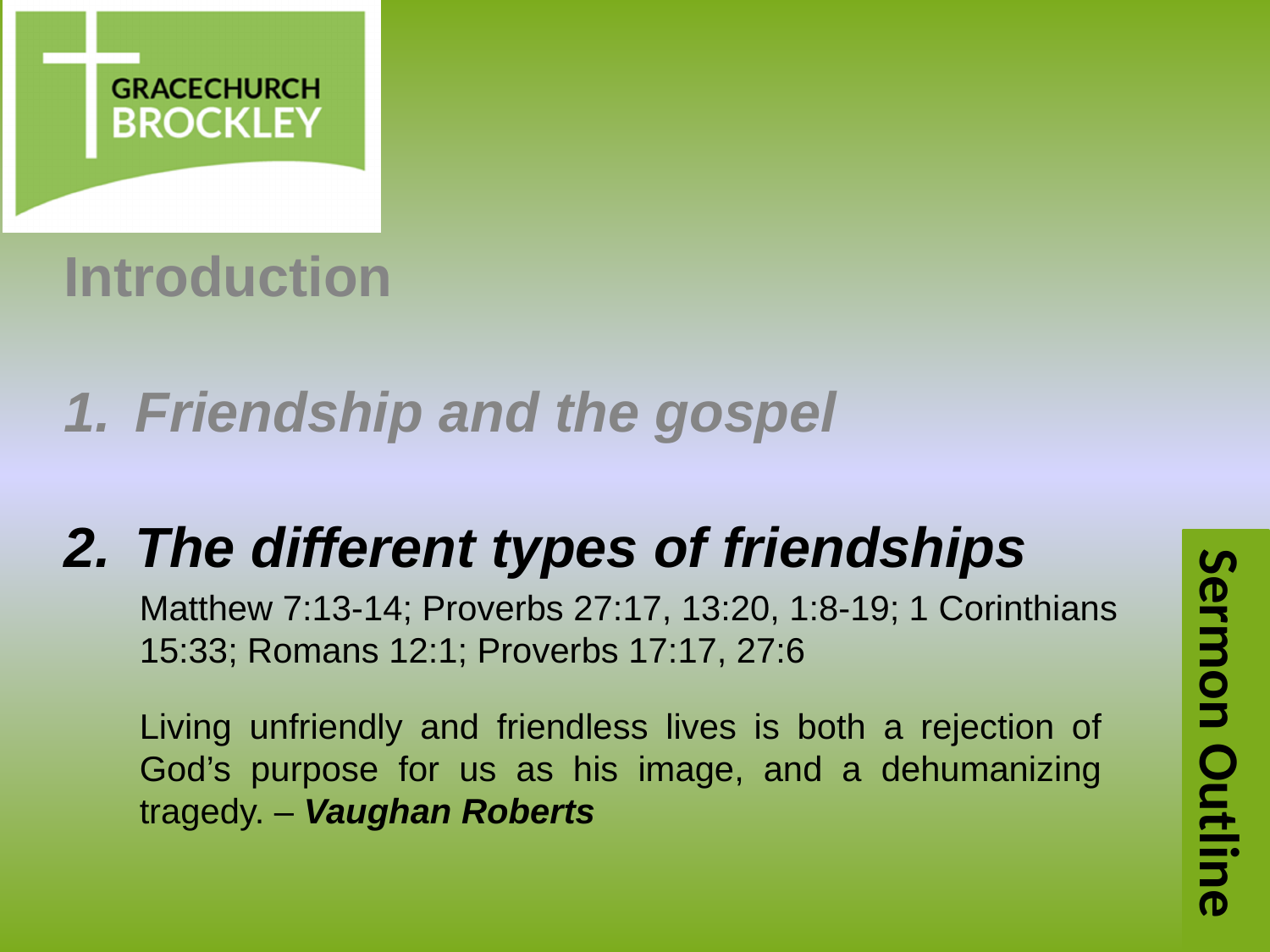

Introduction

Friendship and the gospel

The different types of friendships

Sermon Outline
Matthew 7:13-14; Proverbs 27:17, 13:20, 1:8-19; 1 Corinthians 15:33; Romans 12:1; Proverbs 17:17, 27:6
Living unfriendly and friendless lives is both a rejection of God’s purpose for us as his image, and a dehumanizing tragedy. – Vaughan Roberts